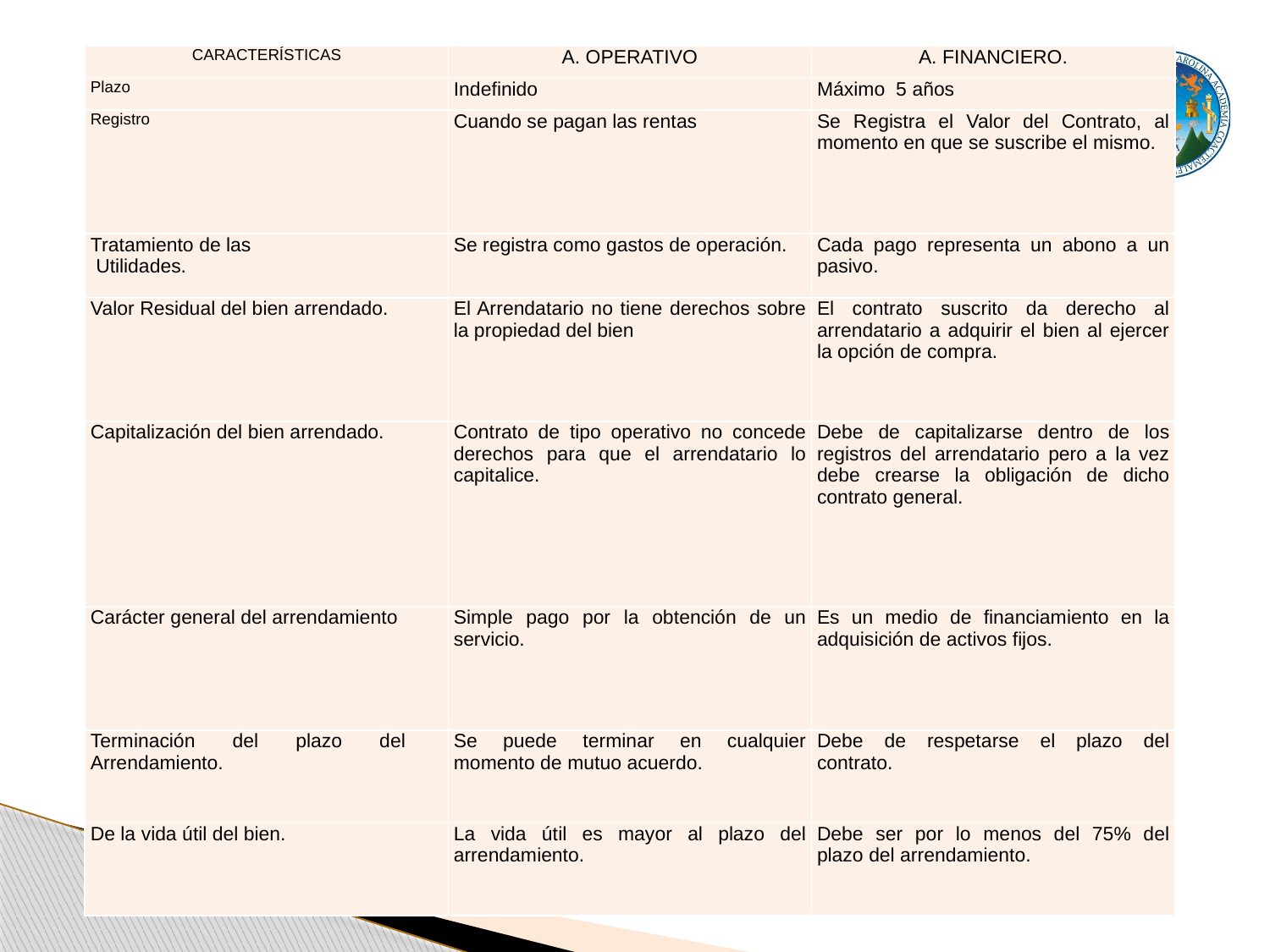

| CARACTERÍSTICAS | A. OPERATIVO | A. FINANCIERO. |
| --- | --- | --- |
| Plazo | Indefinido | Máximo 5 años |
| Registro | Cuando se pagan las rentas | Se Registra el Valor del Contrato, al momento en que se suscribe el mismo. |
| Tratamiento de las Utilidades. | Se registra como gastos de operación. | Cada pago representa un abono a un pasivo. |
| Valor Residual del bien arrendado. | El Arrendatario no tiene derechos sobre la propiedad del bien | El contrato suscrito da derecho al arrendatario a adquirir el bien al ejercer la opción de compra. |
| Capitalización del bien arrendado. | Contrato de tipo operativo no concede derechos para que el arrendatario lo capitalice. | Debe de capitalizarse dentro de los registros del arrendatario pero a la vez debe crearse la obligación de dicho contrato general. |
| Carácter general del arrendamiento | Simple pago por la obtención de un servicio. | Es un medio de financiamiento en la adquisición de activos fijos. |
| Terminación del plazo del Arrendamiento. | Se puede terminar en cualquier momento de mutuo acuerdo. | Debe de respetarse el plazo del contrato. |
| De la vida útil del bien. | La vida útil es mayor al plazo del arrendamiento. | Debe ser por lo menos del 75% del plazo del arrendamiento. |